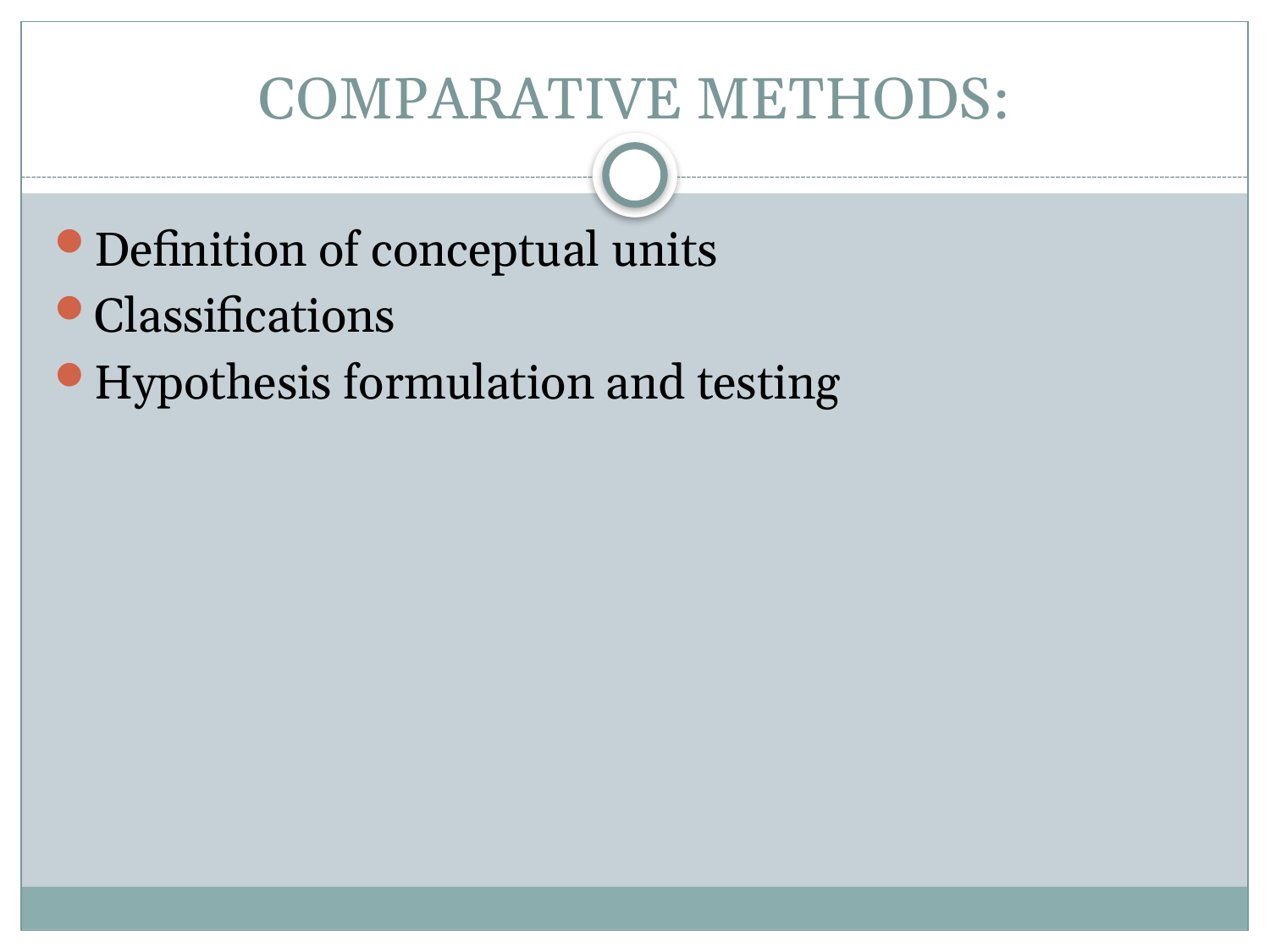

# COMPARATIVE METHODS:
Definition of conceptual units
Classifications
Hypothesis formulation and testing